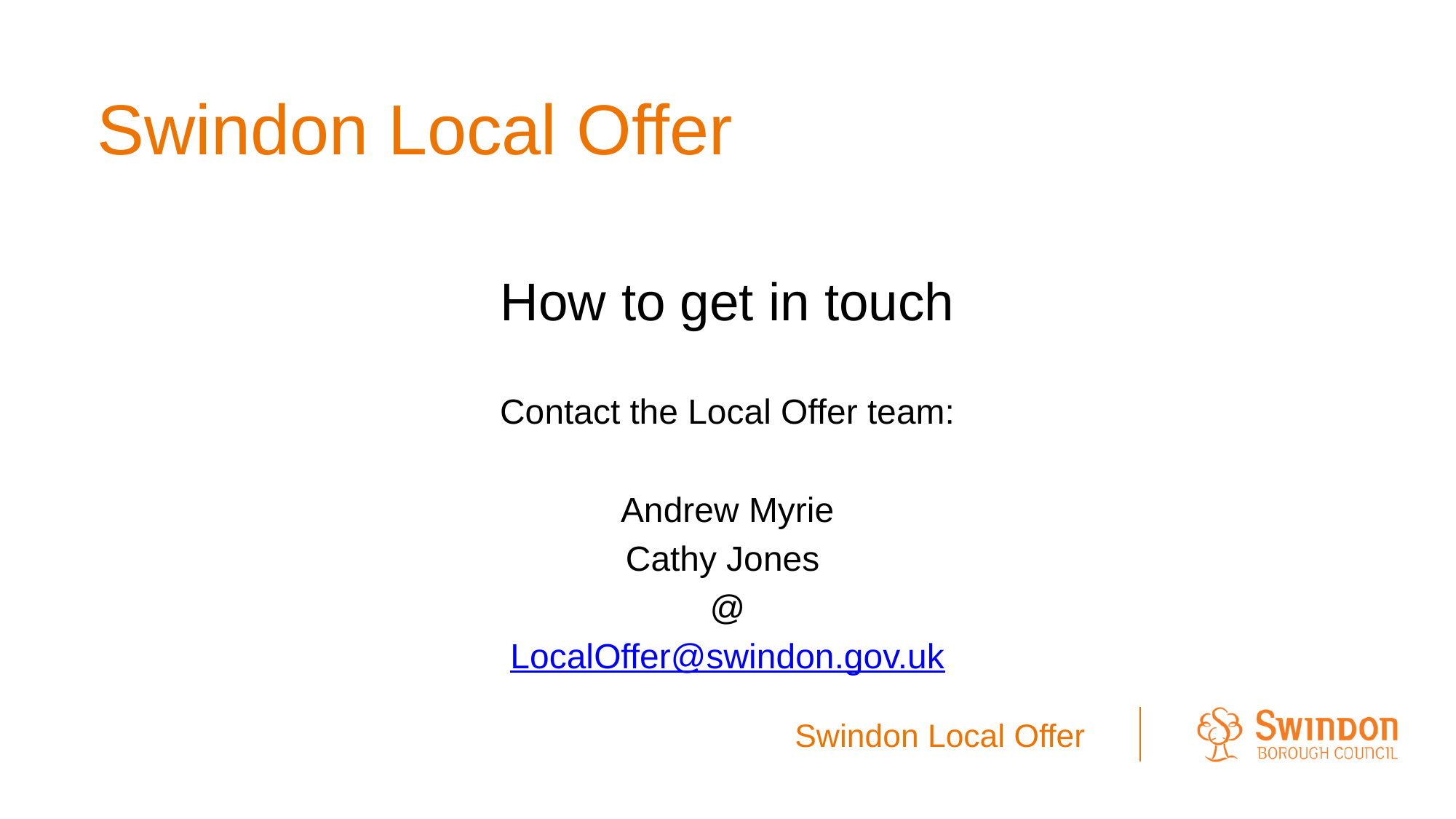

# Swindon Local Offer

How to get in touch

Contact the Local Offer team:

Andrew Myrie
Cathy Jones
@
LocalOffer@swindon.gov.uk